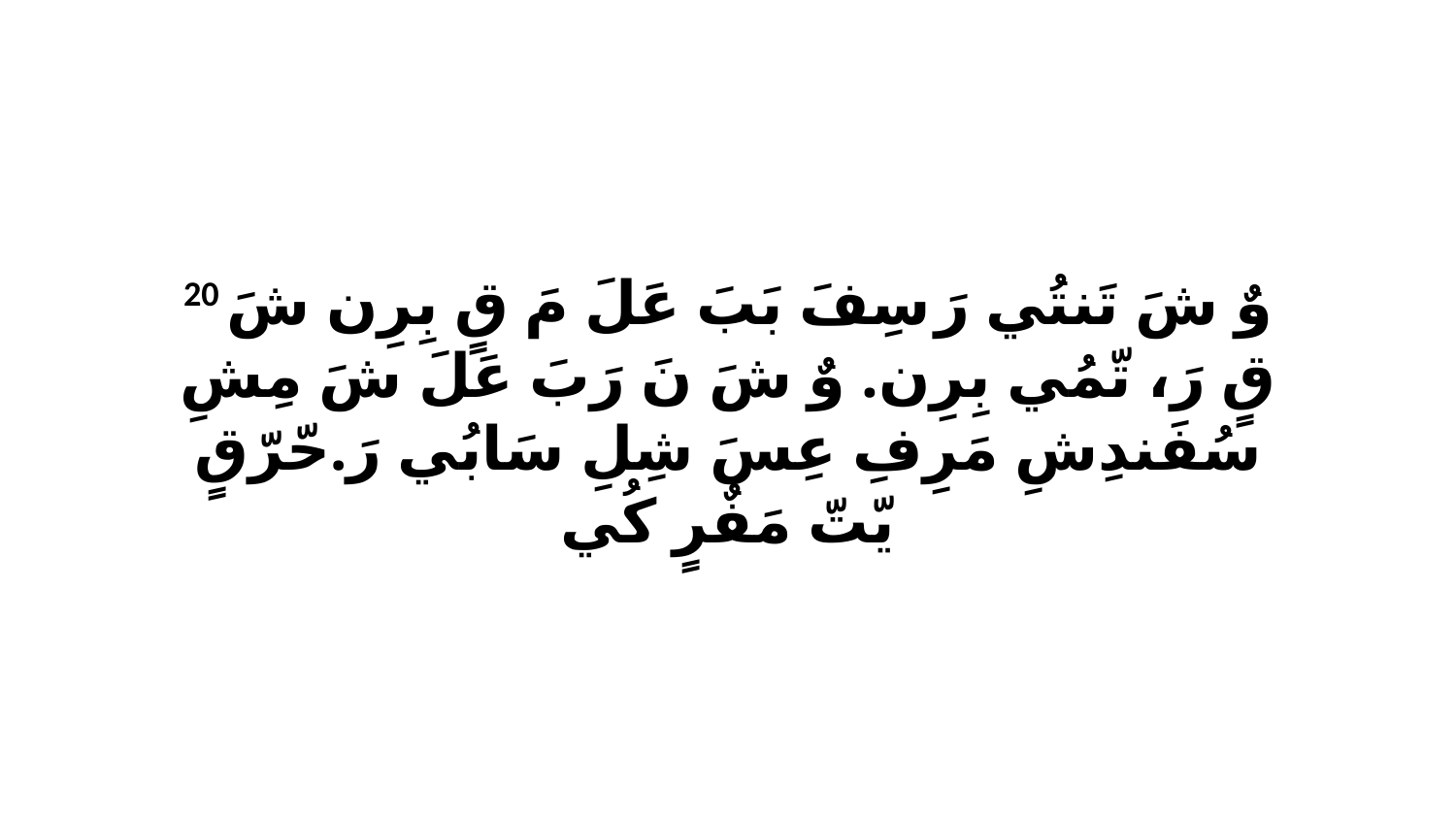

20 وٌ شَ تَنتُي رَ سِفَ بَبَ عَلَ مَ قٍ بِرِن شَ قٍ رَ، تّمُي بِرِن. وٌ شَ نَ رَبَ عَلَ شَ مِشِ سُفَندِشِ مَرِفِ عِسَ شِلِ سَابُي رَ.حّرّقٍ يّتّ مَفٌرٍ كُي